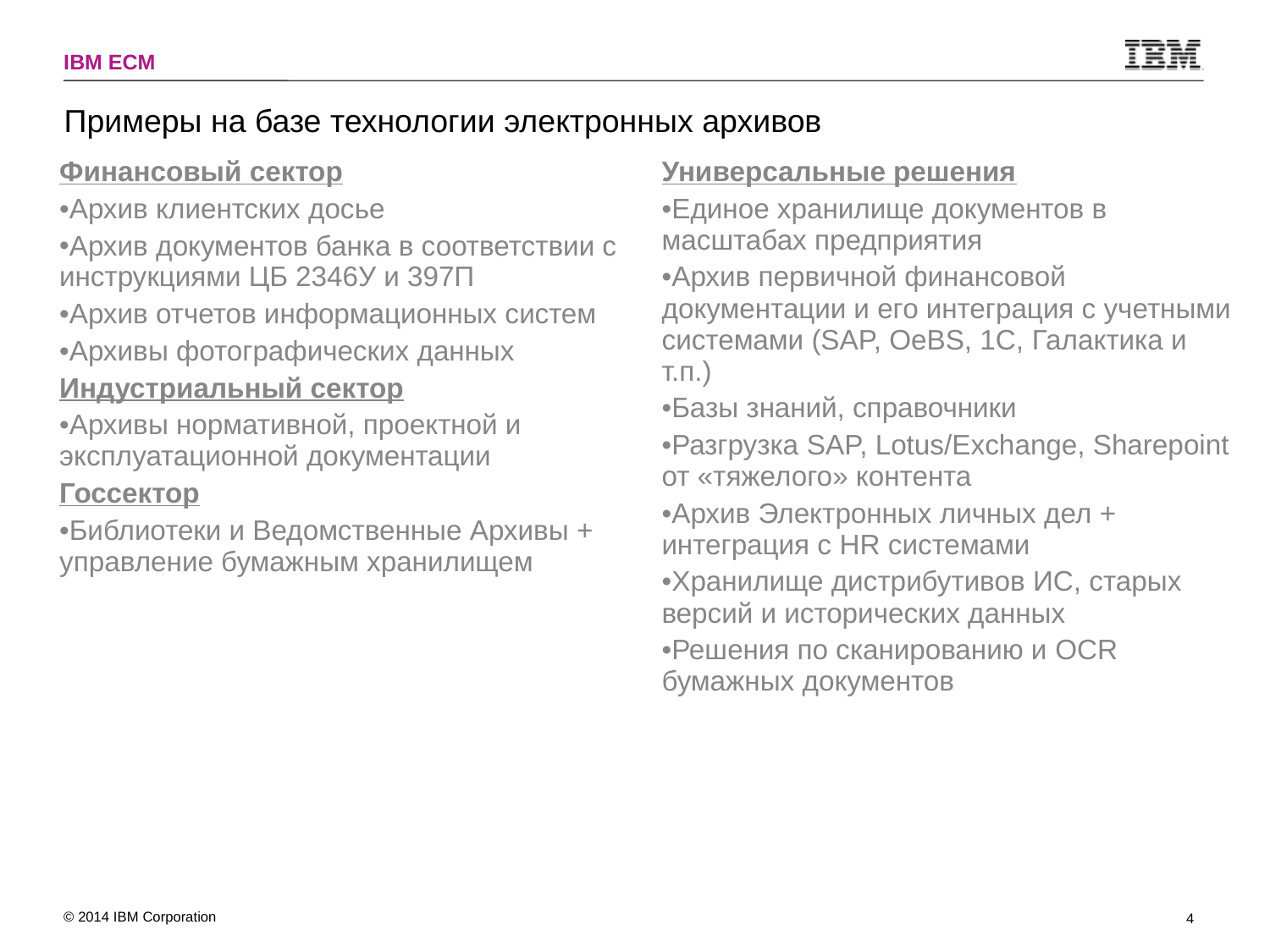

# Примеры на базе технологии электронных архивов
| Финансовый сектор Архив клиентских досье Архив документов банка в соответствии с инструкциями ЦБ 2346У и 397П Архив отчетов информационных систем Архивы фотографических данных Индустриальный сектор Архивы нормативной, проектной и эксплуатационной документации Госсектор Библиотеки и Ведомственные Архивы + управление бумажным хранилищем | Универсальные решения Единое хранилище документов в масштабах предприятия Архив первичной финансовой документации и его интеграция с учетными системами (SAP, OeBS, 1C, Галактика и т.п.) Базы знаний, справочники Разгрузка SAP, Lotus/Exchange, Sharepoint от «тяжелого» контента Архив Электронных личных дел + интеграция с HR системами Хранилище дистрибутивов ИС, старых версий и исторических данных Решения по сканированию и OCR бумажных документов |
| --- | --- |